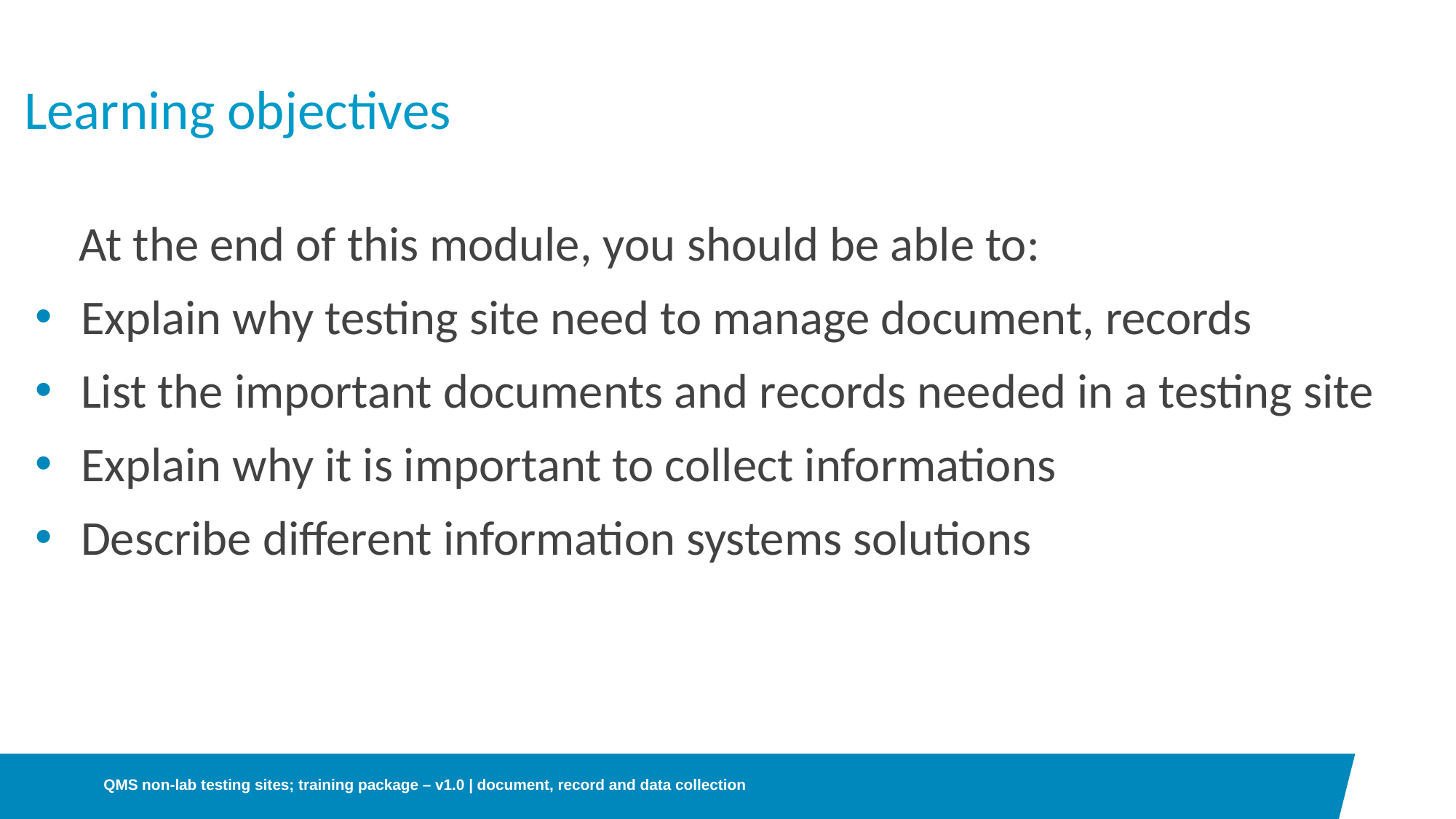

# Learning objectives
    At the end of this module, you should be able to:
Explain why testing site need to manage document, records
List the important documents and records needed in a testing site
Explain why it is important to collect informations
Describe different information systems solutions

QMS non-lab testing sites; training package – v1.0 | document, record and data collection